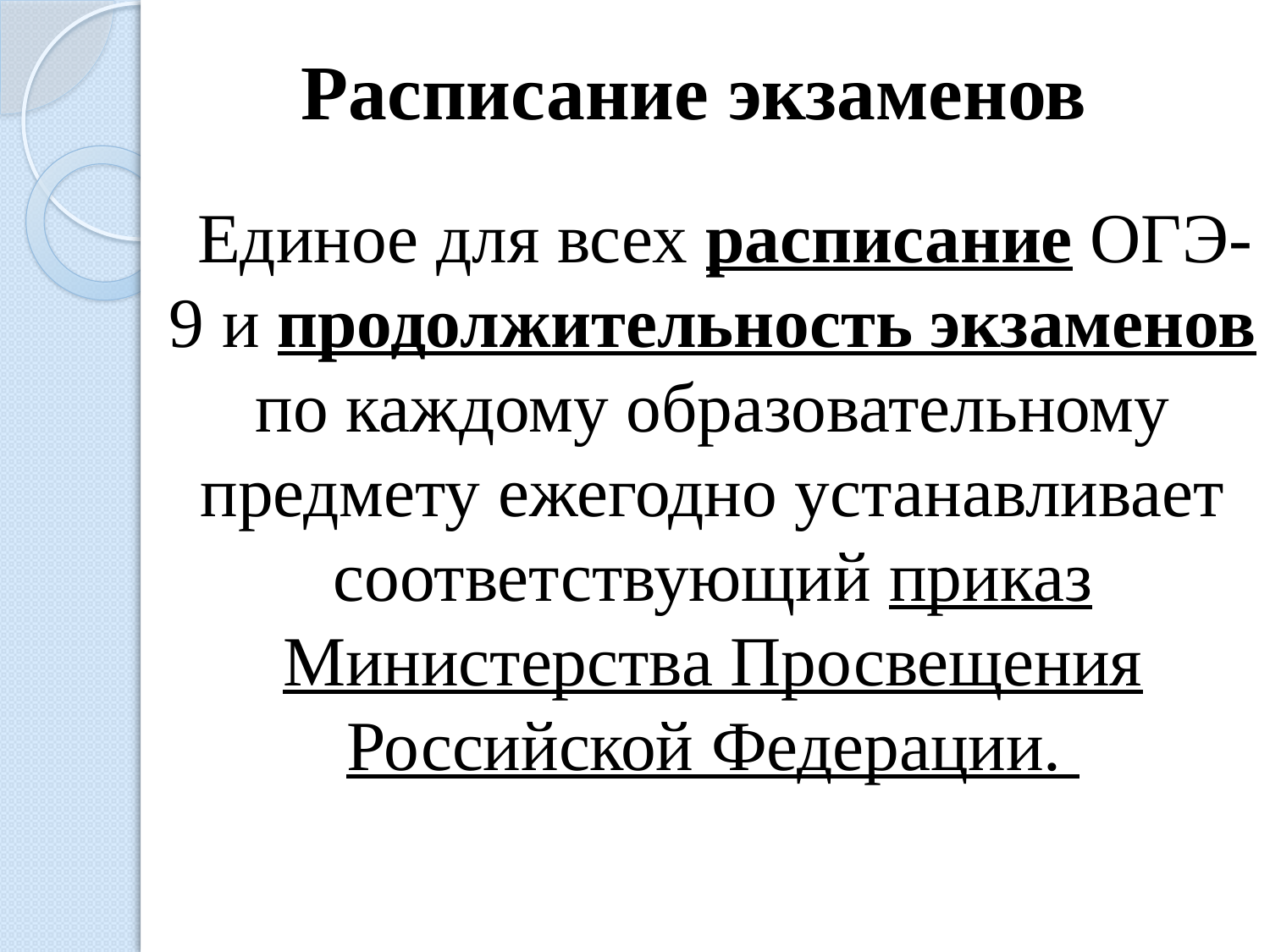

Расписание экзаменов
     Единое для всех расписание ОГЭ-9 и продолжительность экзаменов по каждому образовательному предмету ежегодно устанавливает соответствующий приказ Министерства Просвещения Российской Федерации.